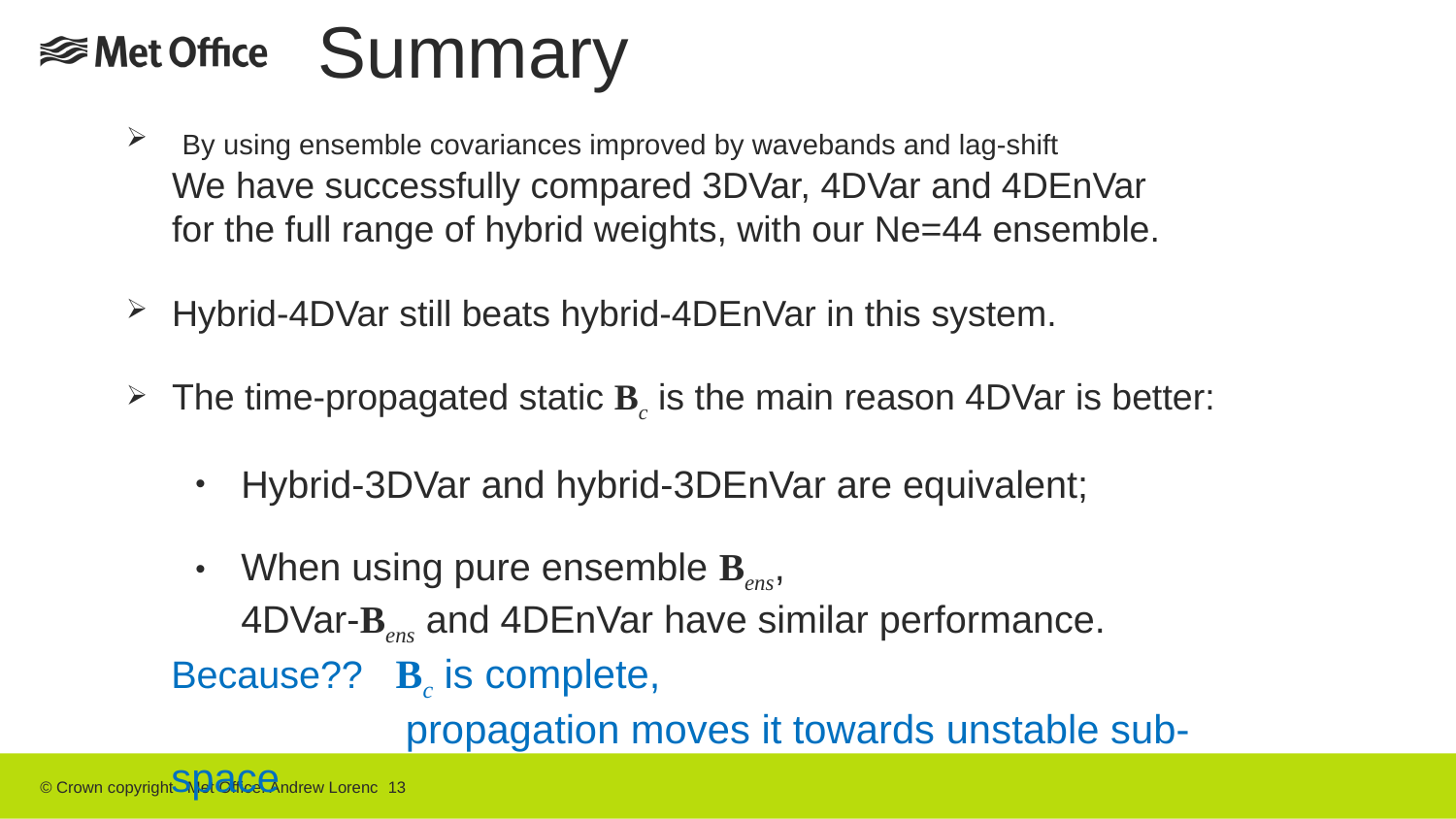

# Summary
 By using ensemble covariances improved by wavebands and lag-shift
We have successfully compared 3DVar, 4DVar and 4DEnVar
for the full range of hybrid weights, with our Ne=44 ensemble.
Hybrid-4DVar still beats hybrid-4DEnVar in this system.
The time-propagated static Bc is the main reason 4DVar is better:
Hybrid-3DVar and hybrid-3DEnVar are equivalent;
When using pure ensemble Bens,
4DVar-Bens and 4DEnVar have similar performance.
Because??   Bc is complete,
                     propagation moves it towards unstable sub-space
© Crown copyright   Met Office. Andrew Lorenc  13